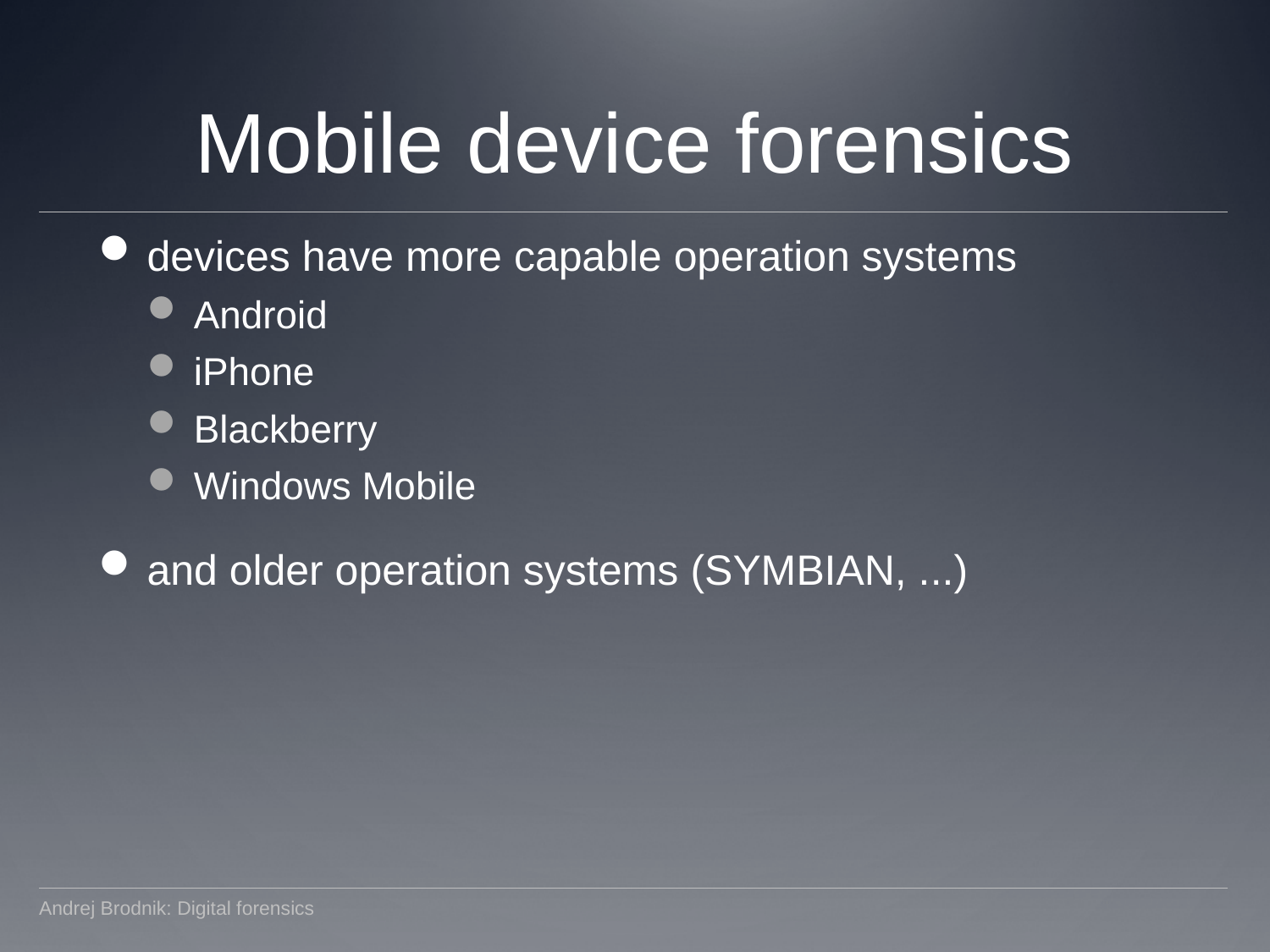

# Mobile device forensics
devices have more capable operation systems
Android
iPhone
Blackberry
Windows Mobile
and older operation systems (SYMBIAN, ...)
Andrej Brodnik: Digital forensics